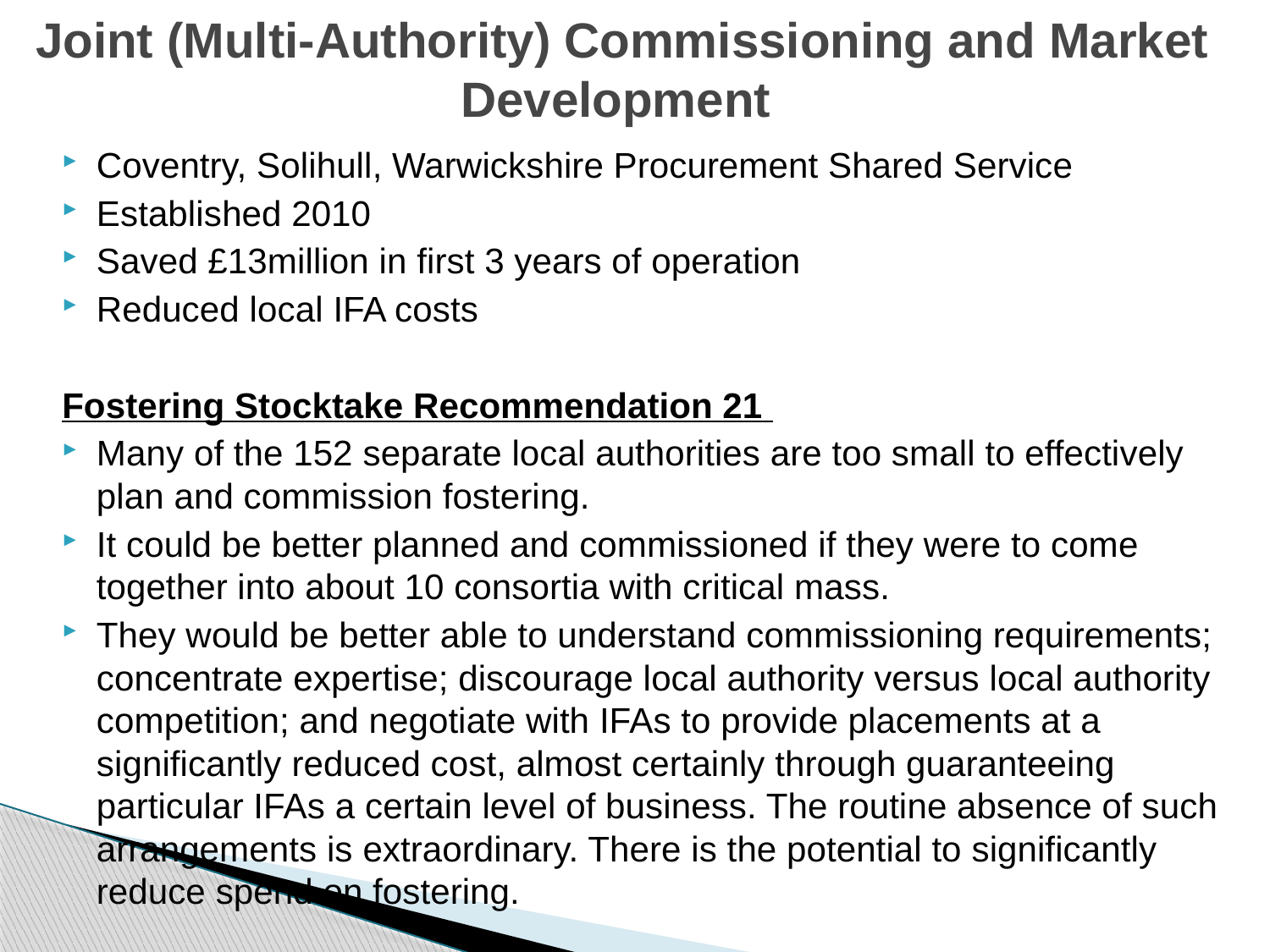

# Joint (Multi-Authority) Commissioning and Market Development
Coventry, Solihull, Warwickshire Procurement Shared Service
Established 2010
Saved £13million in first 3 years of operation
Reduced local IFA costs

Fostering Stocktake Recommendation 21
Many of the 152 separate local authorities are too small to effectively plan and commission fostering.
It could be better planned and commissioned if they were to come together into about 10 consortia with critical mass.
They would be better able to understand commissioning requirements; concentrate expertise; discourage local authority versus local authority competition; and negotiate with IFAs to provide placements at a significantly reduced cost, almost certainly through guaranteeing particular IFAs a certain level of business. The routine absence of such arrangements is extraordinary. There is the potential to significantly reduce spend on fostering.